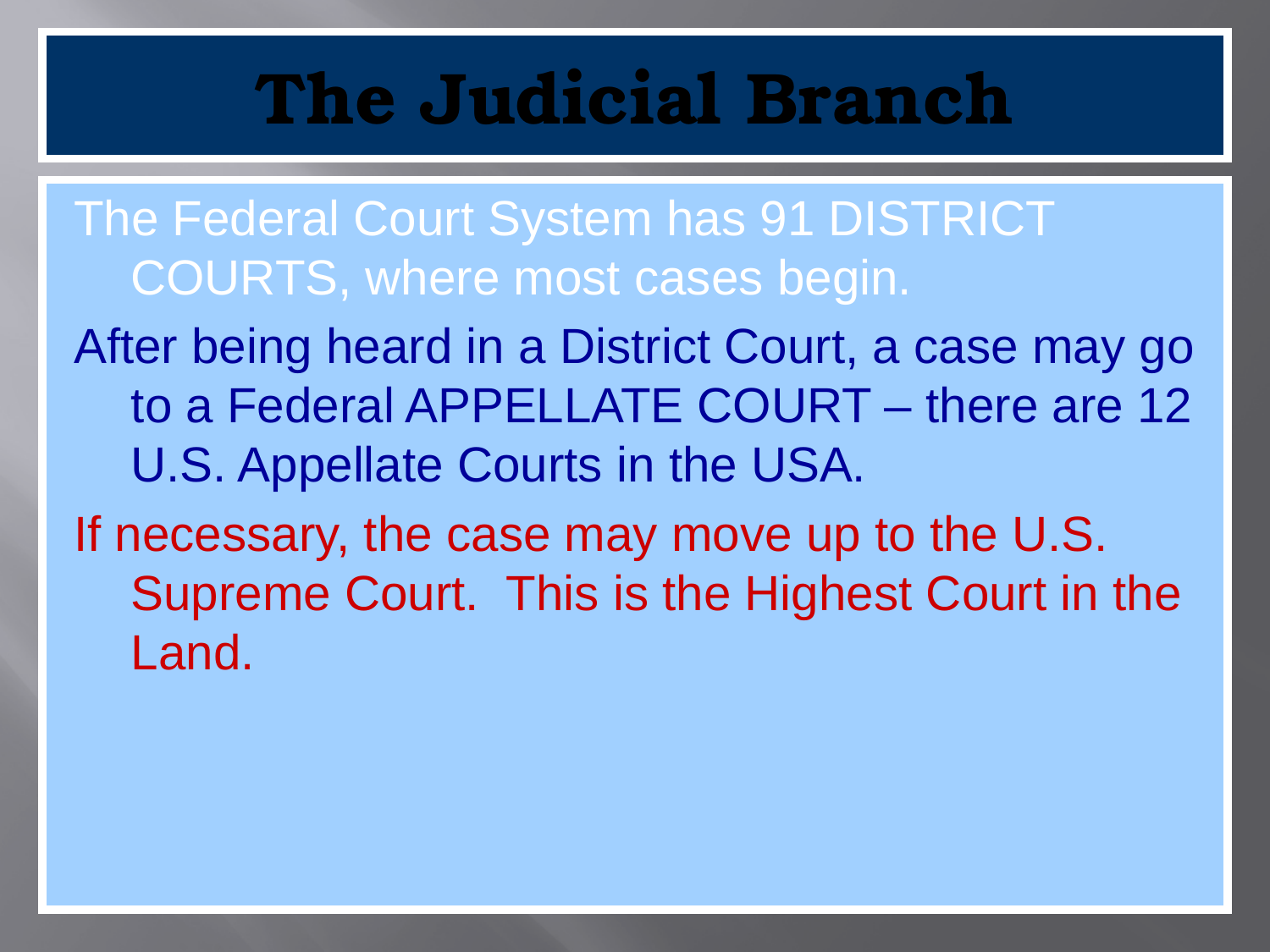

# The Judicial Branch
The Federal Court System has 91 DISTRICT COURTS, where most cases begin.
After being heard in a District Court, a case may go to a Federal APPELLATE COURT – there are 12 U.S. Appellate Courts in the USA.
If necessary, the case may move up to the U.S. Supreme Court.  This is the Highest Court in the Land.